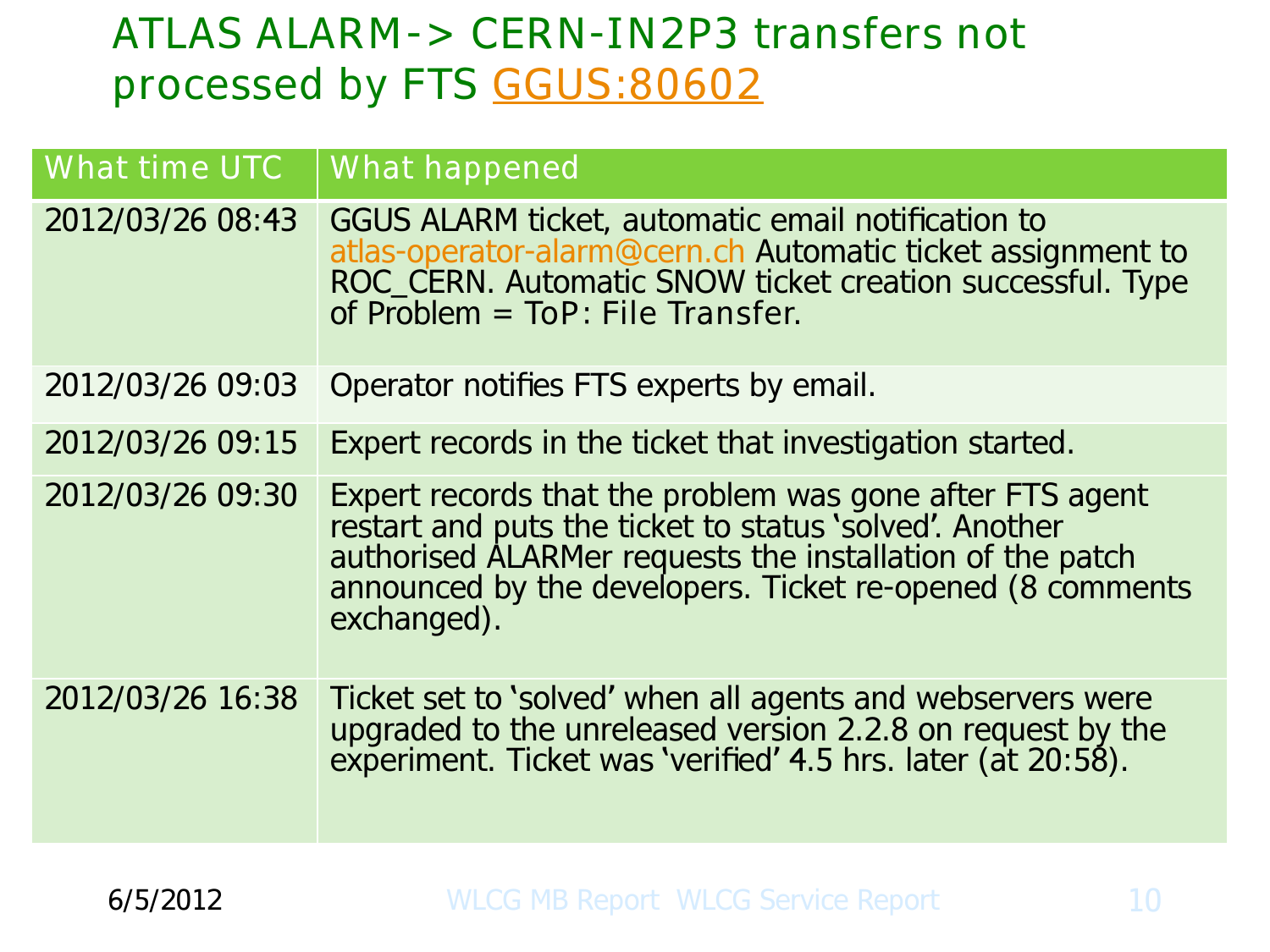

# ATLAS ALARM-> CERN-IN2P3 transfers not processed by FTS GGUS:80602
| What time UTC | What happened |
| --- | --- |
| 2012/03/26 08:43 | GGUS ALARM ticket, automatic email notification to atlas-operator-alarm@cern.ch Automatic ticket assignment to ROC\_CERN. Automatic SNOW ticket creation successful. Type of Problem = ToP: File Transfer. |
| 2012/03/26 09:03 | Operator notifies FTS experts by email. |
| 2012/03/26 09:15 | Expert records in the ticket that investigation started. |
| 2012/03/26 09:30 | Expert records that the problem was gone after FTS agent restart and puts the ticket to status ‘solved’. Another authorised ALARMer requests the installation of the patch announced by the developers. Ticket re-opened (8 comments exchanged). |
| 2012/03/26 16:38 | Ticket set to ‘solved’ when all agents and webservers were upgraded to the unreleased version 2.2.8 on request by the experiment. Ticket was ‘verified’ 4.5 hrs. later (at 20:58). |

6/5/2012
WLCG MB Report  WLCG Service Report
10